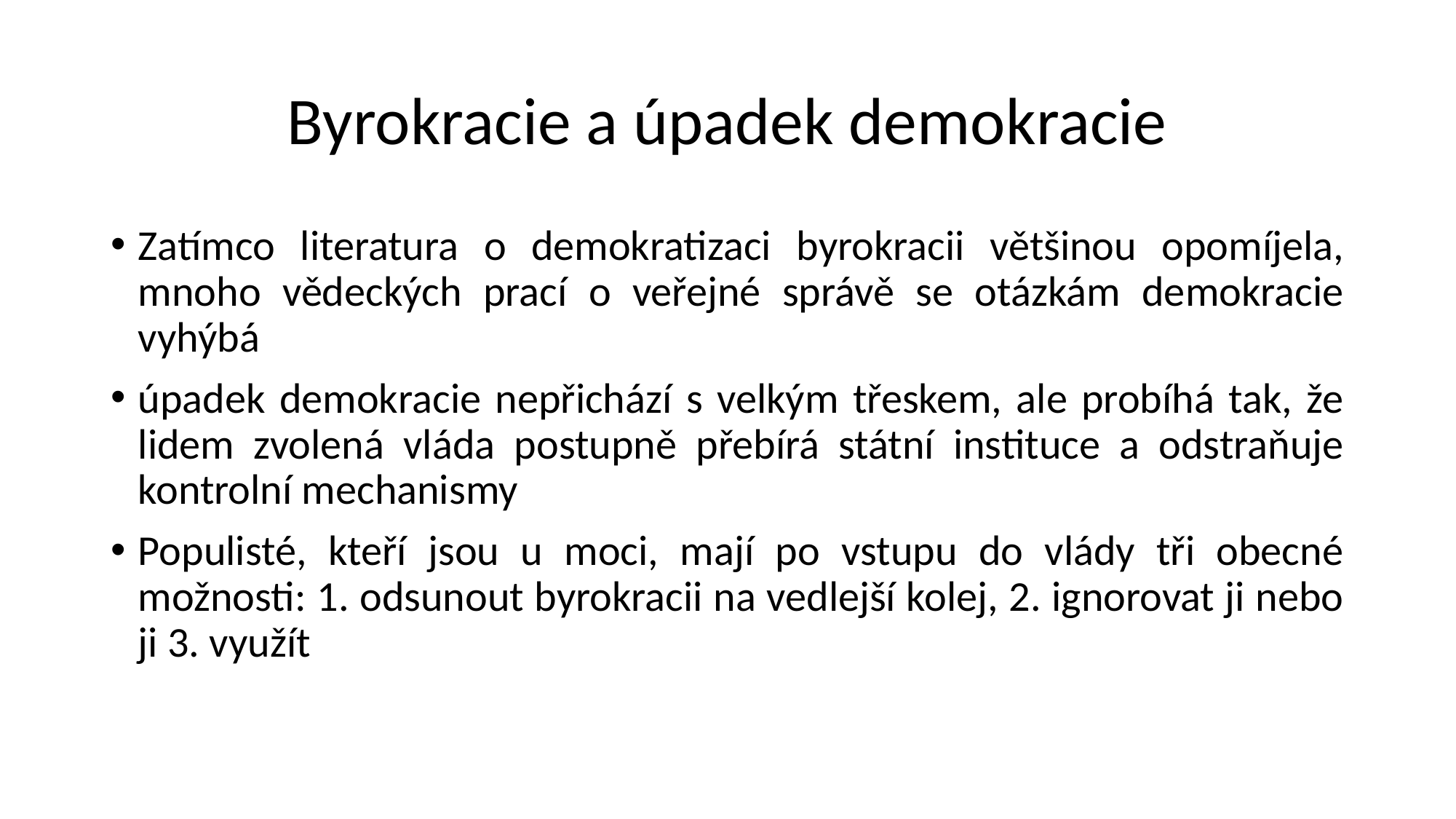

# Byrokracie a úpadek demokracie
Zatímco literatura o demokratizaci byrokracii většinou opomíjela, mnoho vědeckých prací o veřejné správě se otázkám demokracie vyhýbá
úpadek demokracie nepřichází s velkým třeskem, ale probíhá tak, že lidem zvolená vláda postupně přebírá státní instituce a odstraňuje kontrolní mechanismy
Populisté, kteří jsou u moci, mají po vstupu do vlády tři obecné možnosti: 1. odsunout byrokracii na vedlejší kolej, 2. ignorovat ji nebo ji 3. využít